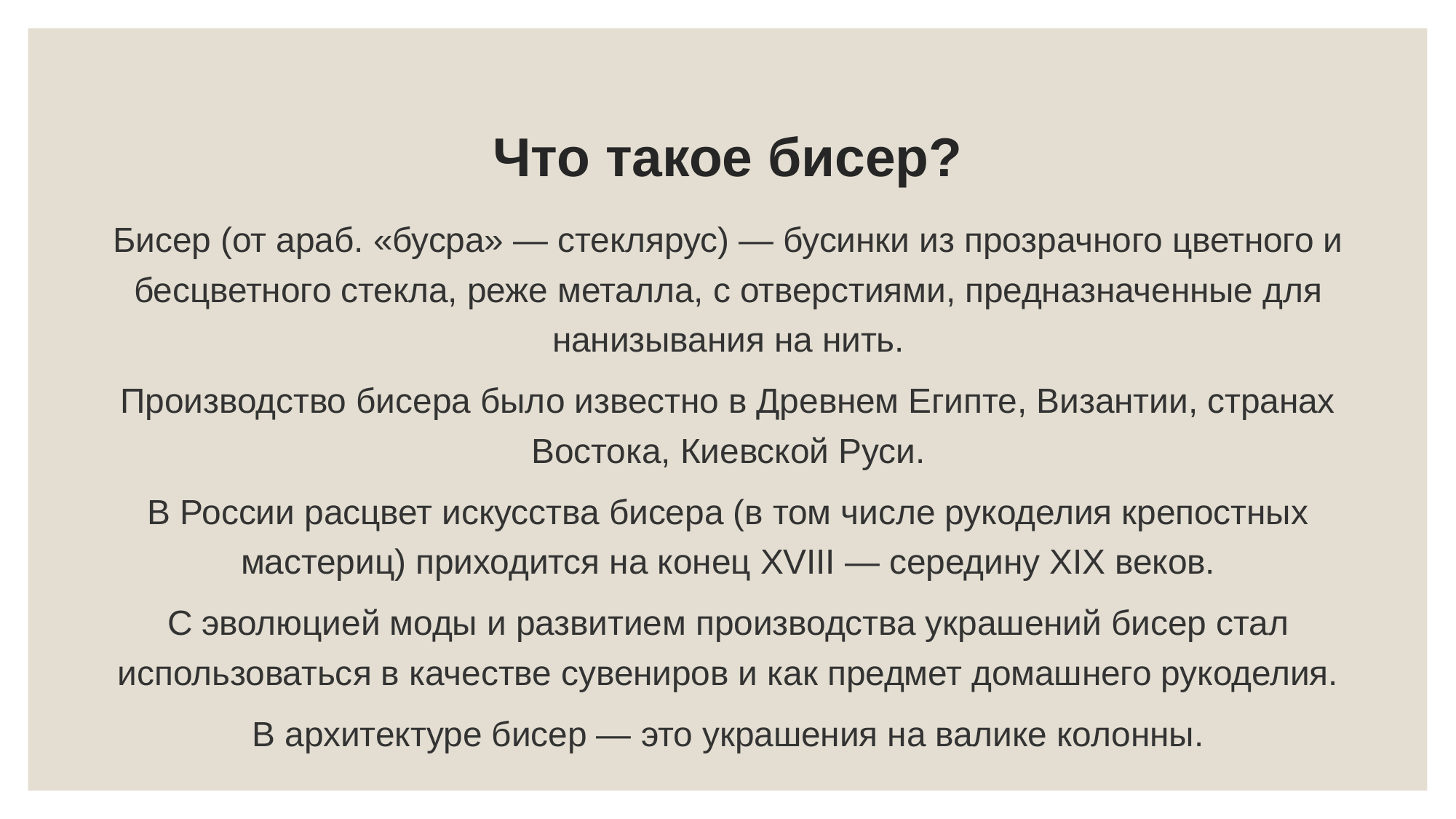

# Что такое бисер?
Бисер (от араб. «бусра» — стеклярус) — бусинки из прозрачного цветного и бесцветного стекла, реже металла, с отверстиями, предназначенные для нанизывания на нить.
Производство бисера было известно в Древнем Египте, Византии, странах Востока, Киевской Руси.
В России расцвет искусства бисера (в том числе рукоделия крепостных мастериц) приходится на конец XVIII — середину XIX веков.
С эволюцией моды и развитием производства украшений бисер стал использоваться в качестве сувениров и как предмет домашнего рукоделия.
В архитектуре бисер — это украшения на валике колонны.